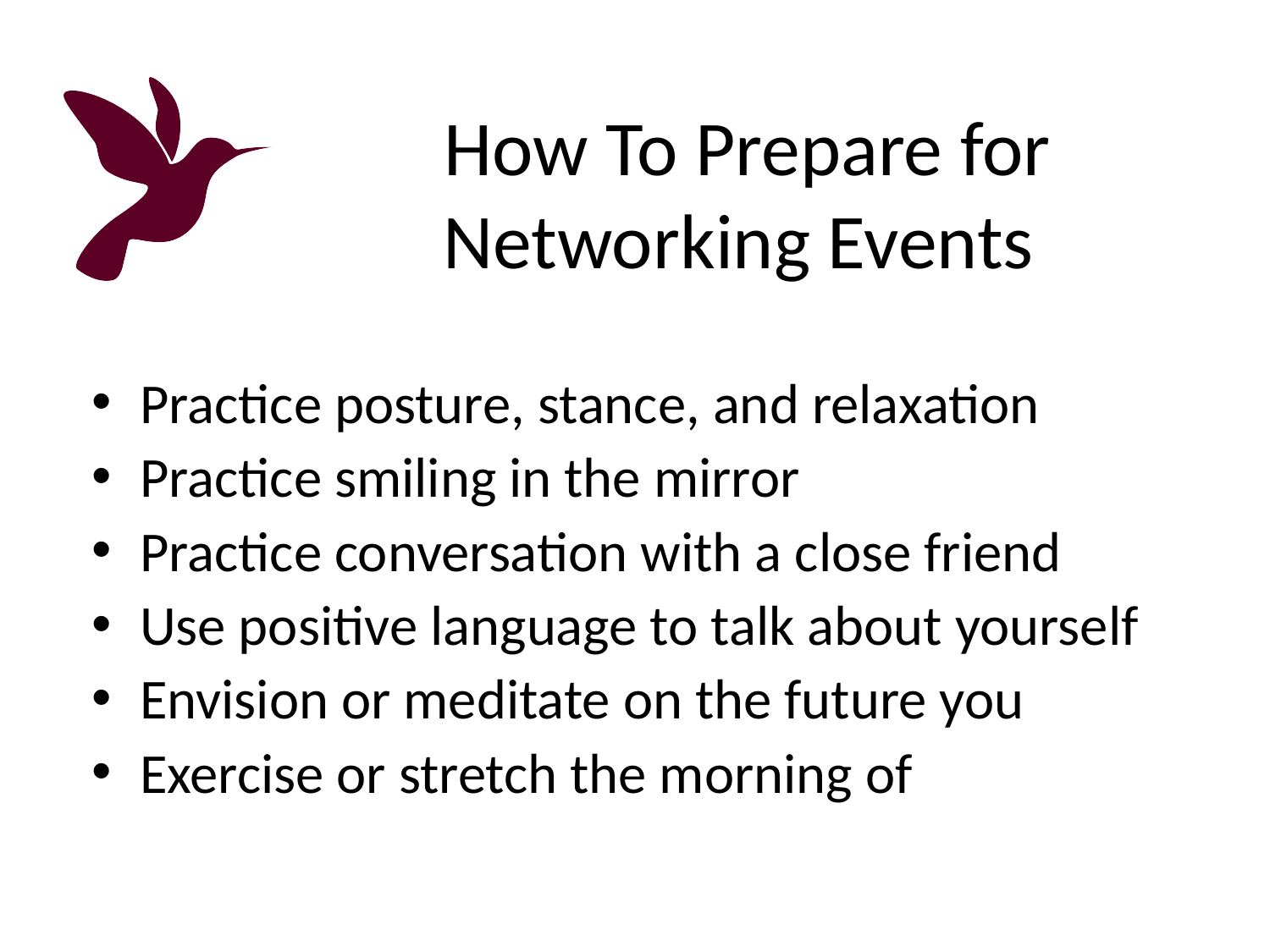

# How To Prepare for Networking Events
Practice posture, stance, and relaxation
Practice smiling in the mirror
Practice conversation with a close friend
Use positive language to talk about yourself
Envision or meditate on the future you
Exercise or stretch the morning of